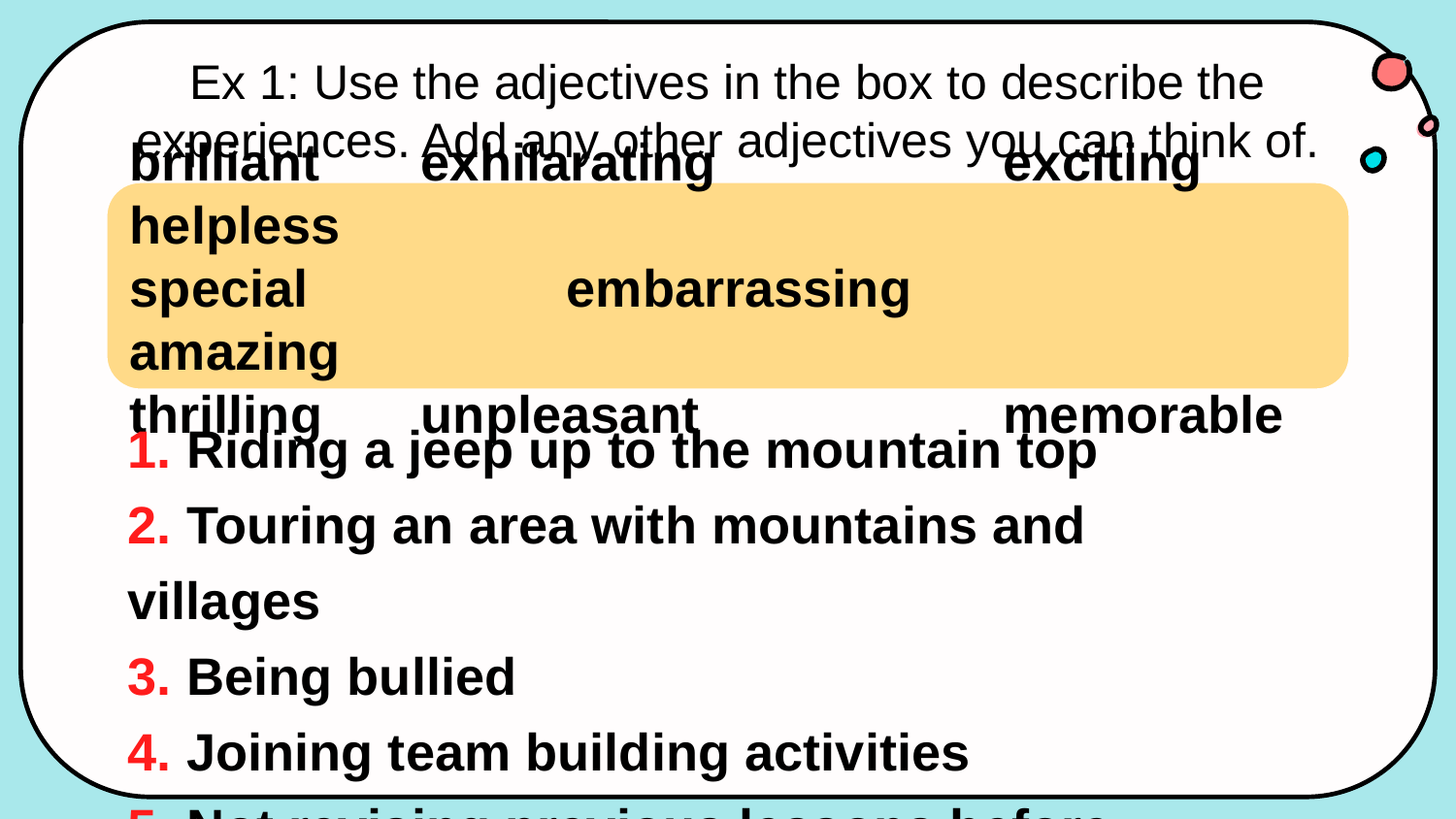

# Ex 1: Use the adjectives in the box to describe the experiences. Add any other adjectives you can think of.
brilliant	exhilarating		exciting 	helpless
special		embarrassing		amazing
thrilling 	unpleasant 		memorable
1. Riding a jeep up to the mountain top
2. Touring an area with mountains and villages
3. Being bullied
4. Joining team building activities
5. Not revising previous lessons before the exams